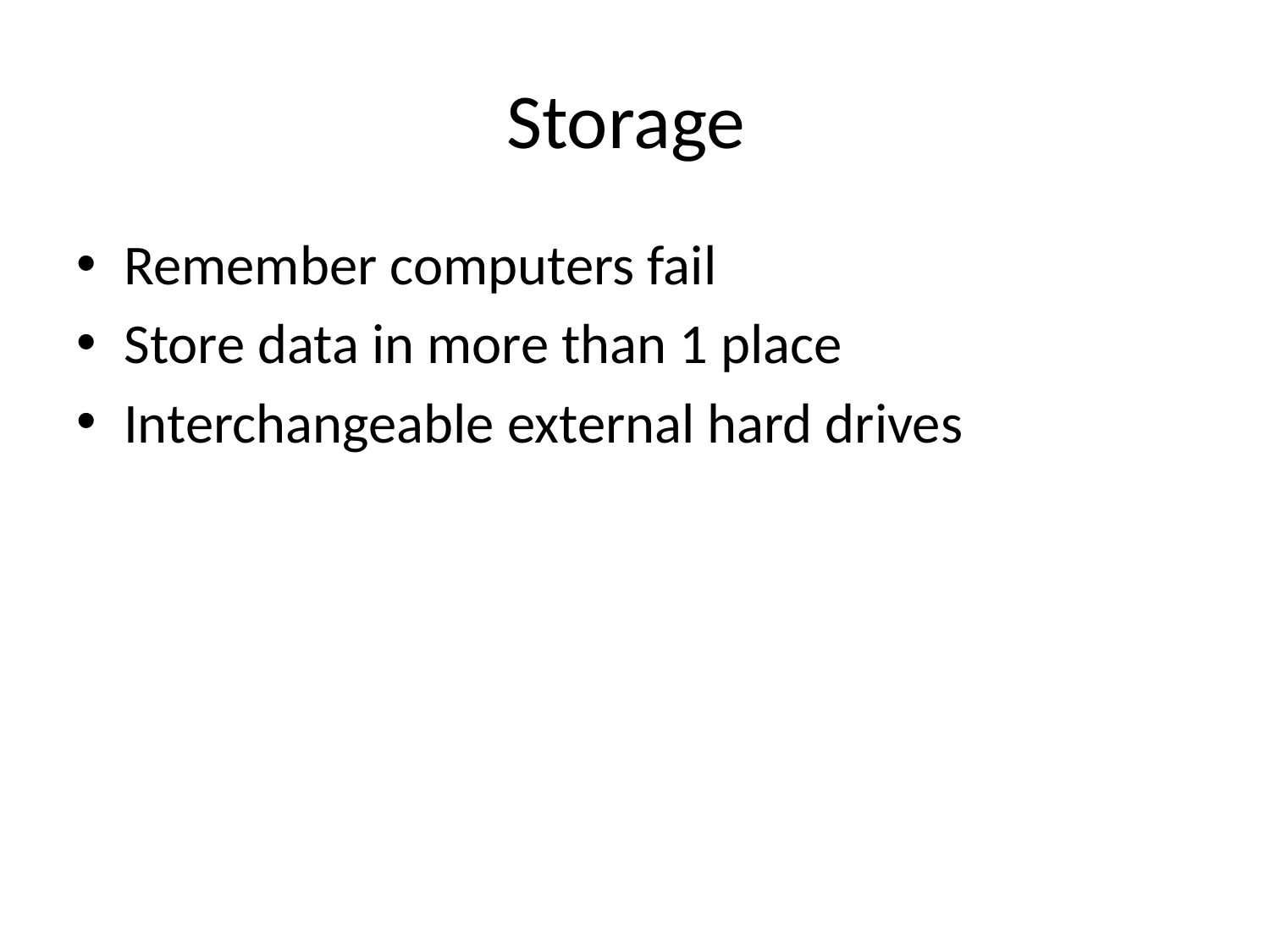

# Storage
Remember computers fail
Store data in more than 1 place
Interchangeable external hard drives